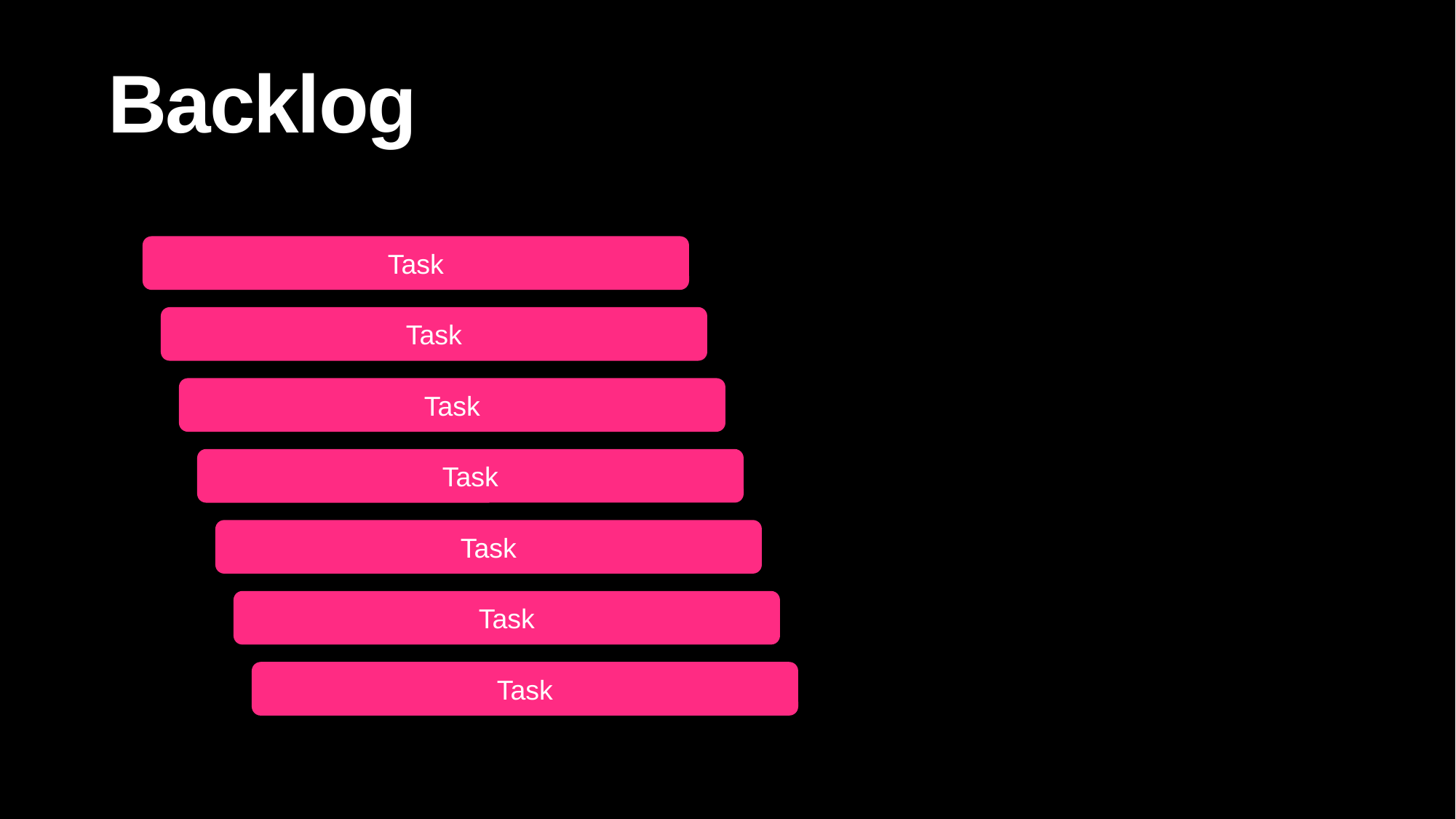

# Backlog

Task
Task
Task
Task
Task
Task
Task